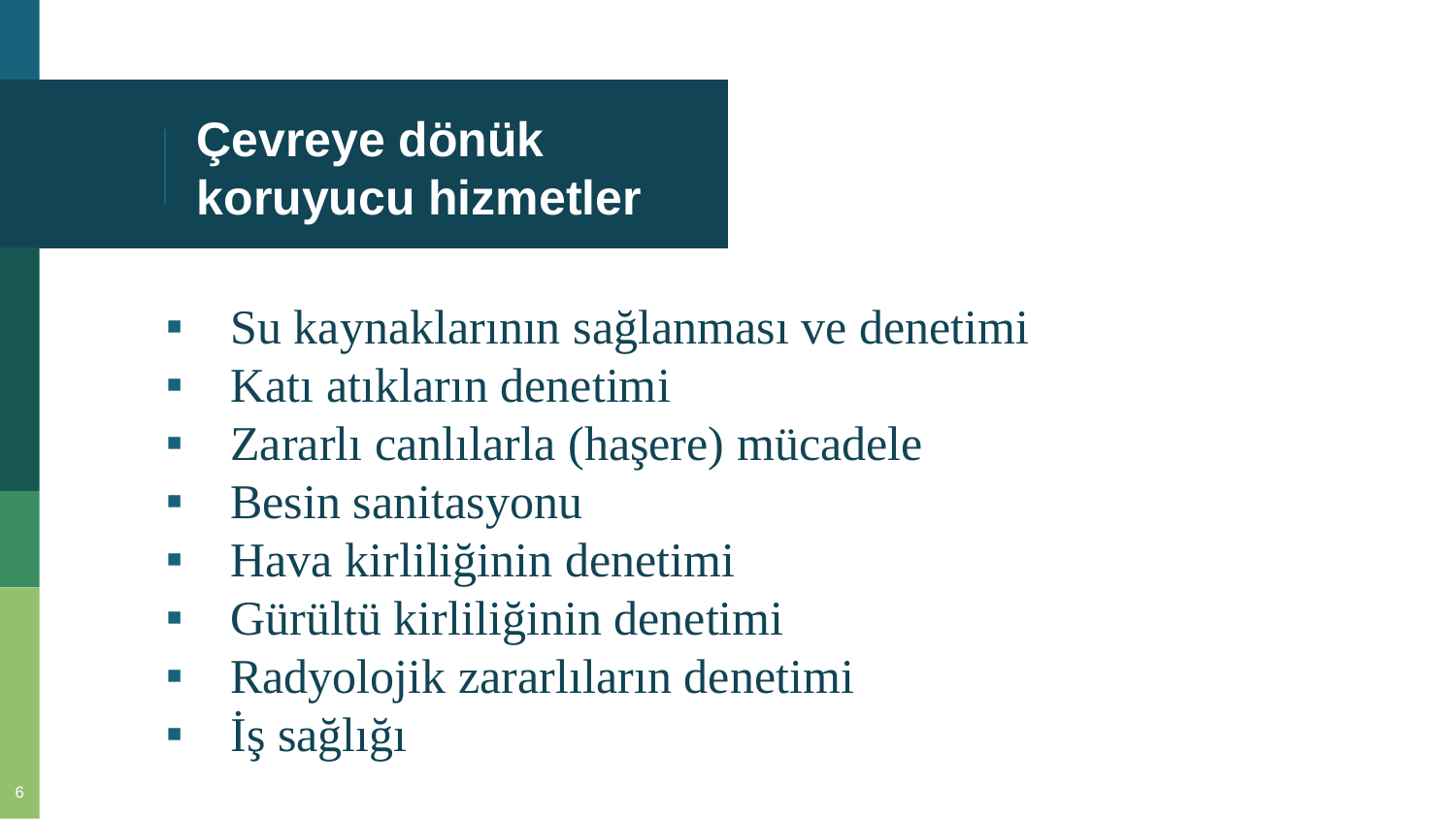

# Çevreye dönük koruyucu hizmetler
Su kaynaklarının sağlanması ve denetimi
Katı atıkların denetimi
Zararlı canlılarla (haşere) mücadele
Besin sanitasyonu
Hava kirliliğinin denetimi
Gürültü kirliliğinin denetimi
Radyolojik zararlıların denetimi
İş sağlığı

6